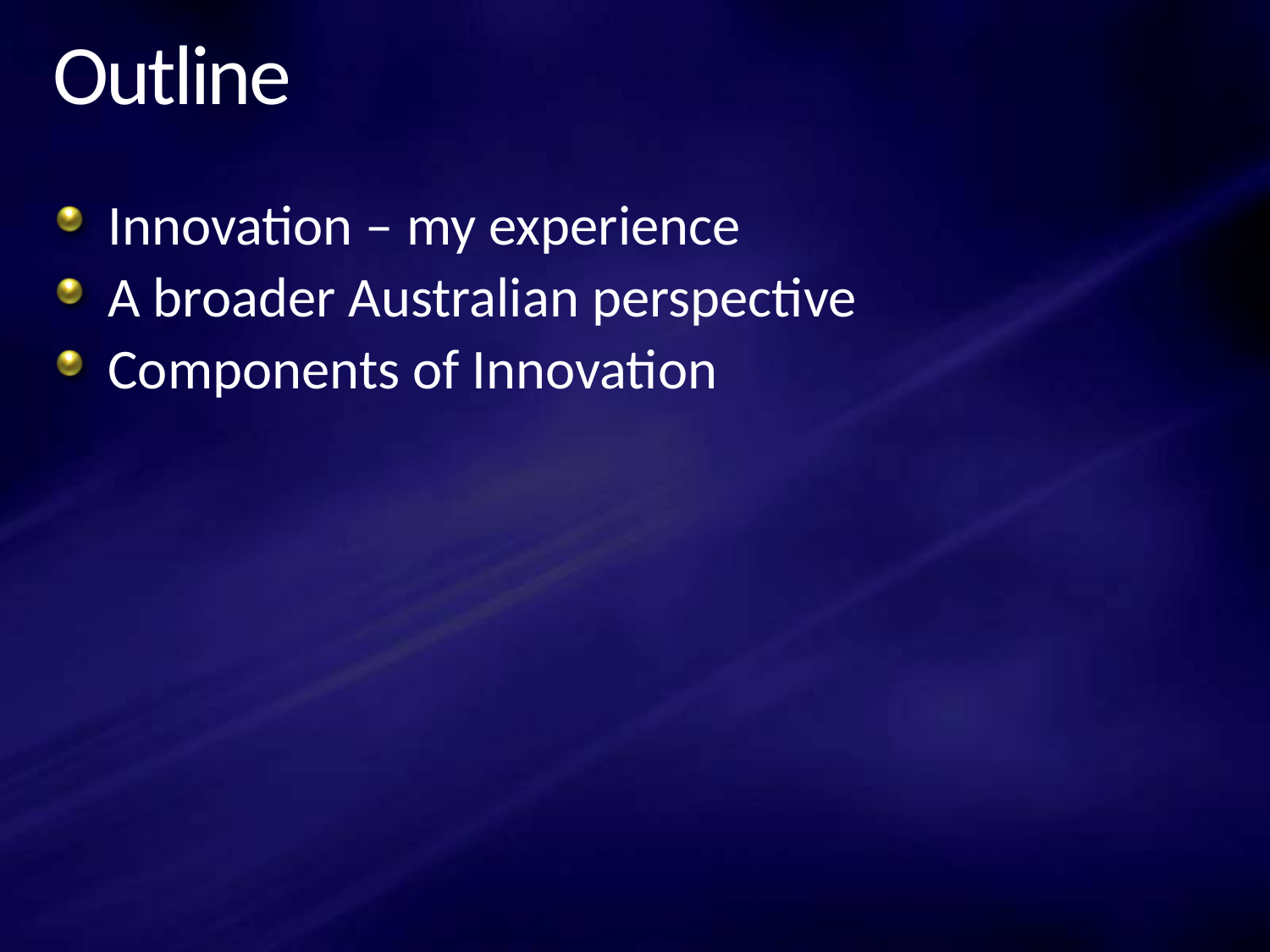

# Outline
Innovation – my experience
A broader Australian perspective
Components of Innovation